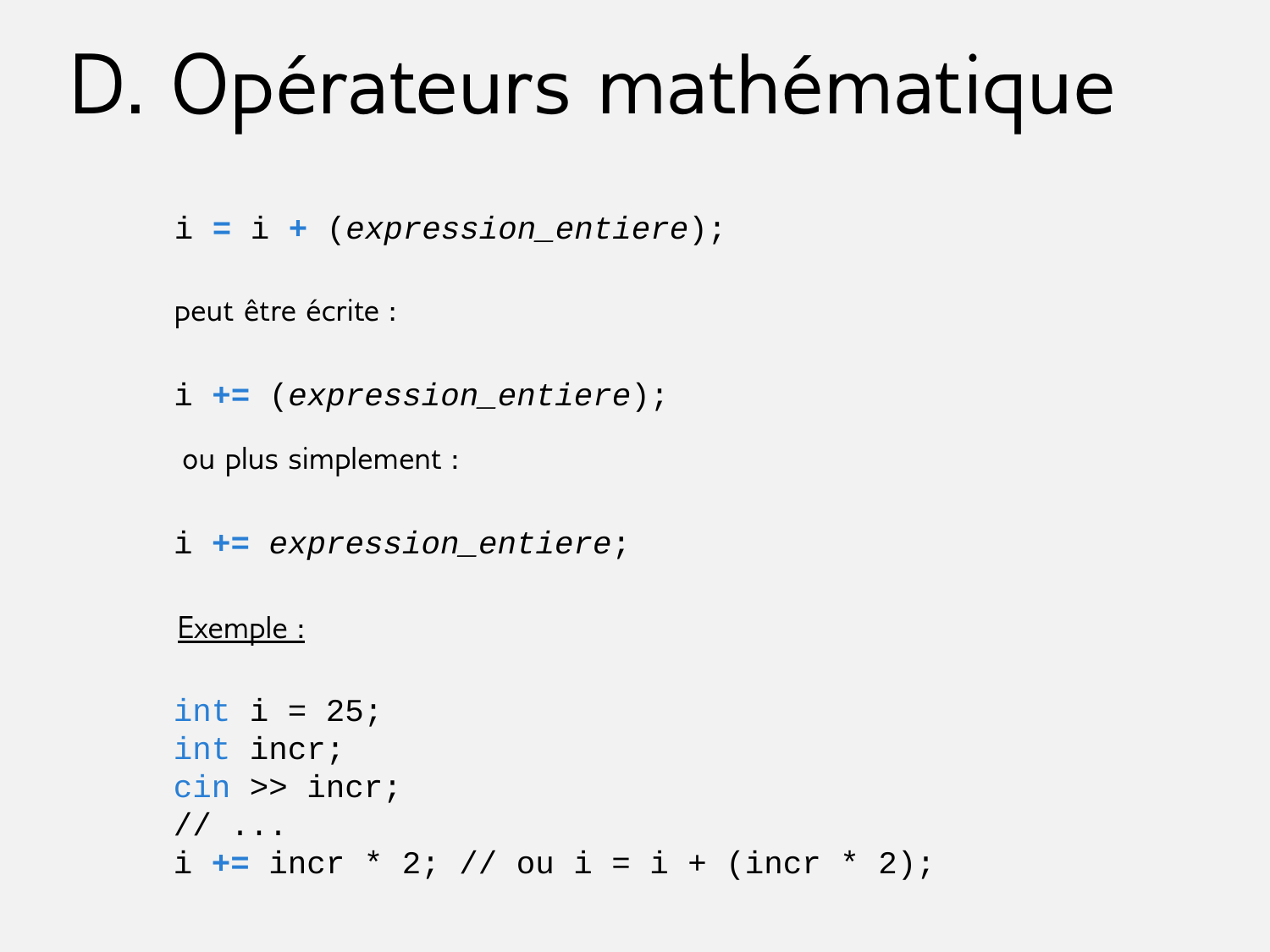

D. Opérateurs mathématique
i = i + (expression_entiere);
peut être écrite :
i += (expression_entiere);
ou plus simplement :
i += expression_entiere;
Exemple :
int i = 25;
int incr;
cin >> incr;
// ...
i += incr * 2; // ou i = i + (incr * 2);